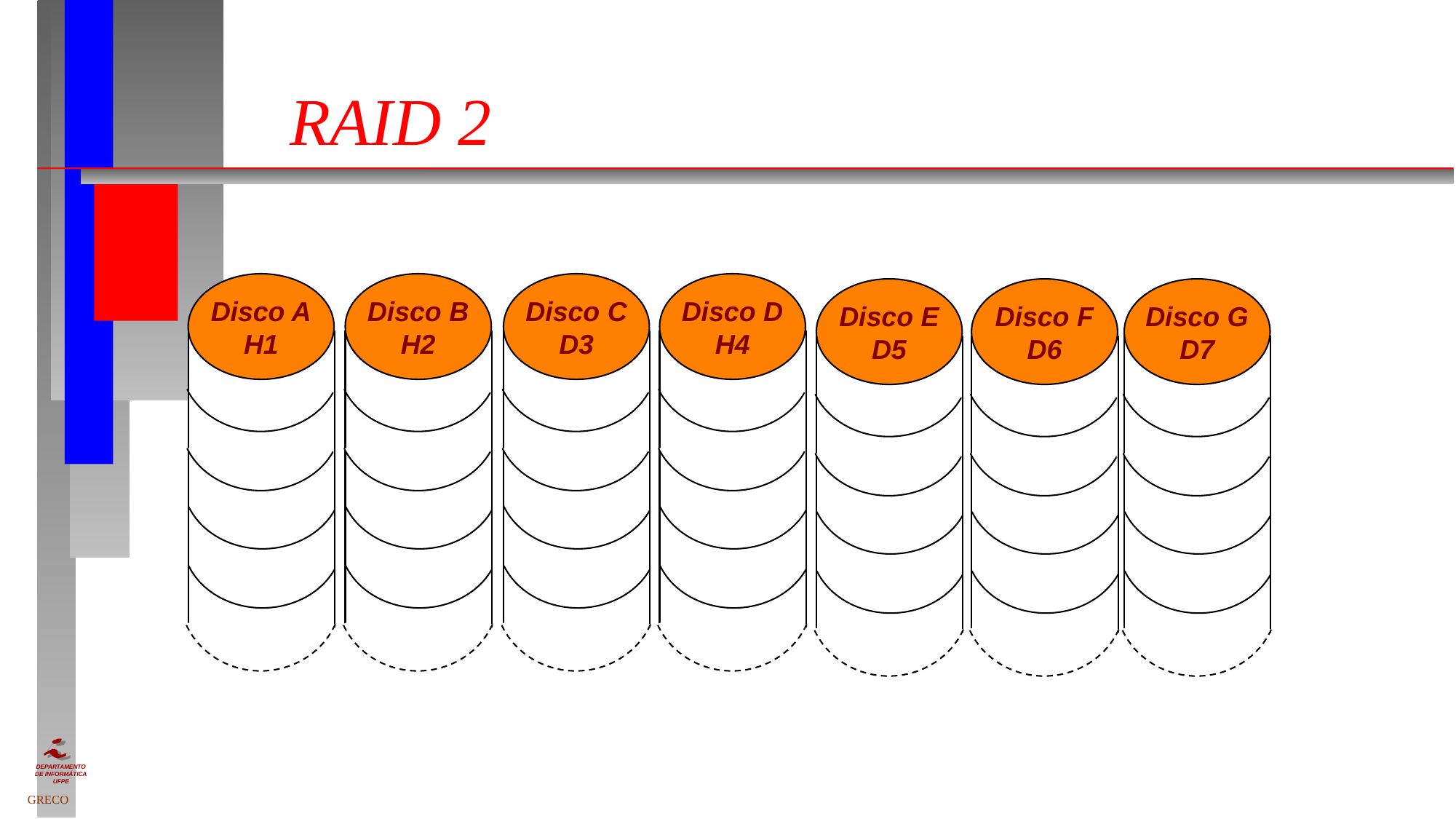

# RAID 2
Disco A
H1
Disco B
H2
Disco C
D3
Disco D
H4
Disco E
D5
Disco F
D6
Disco G
D7